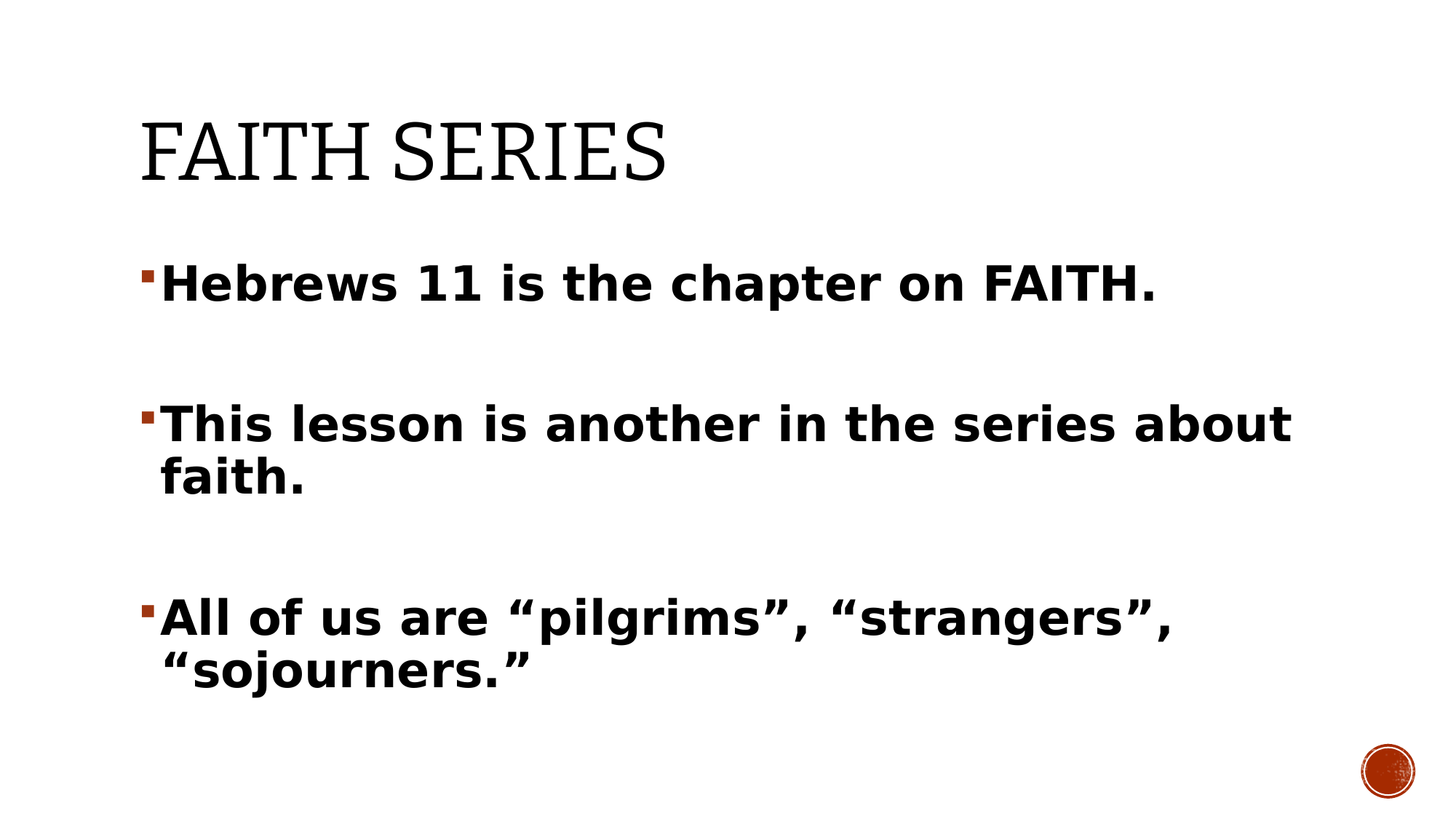

# Faith Series
Hebrews 11 is the chapter on FAITH.

This lesson is another in the series about faith.

All of us are “pilgrims”, “strangers”, “sojourners.”